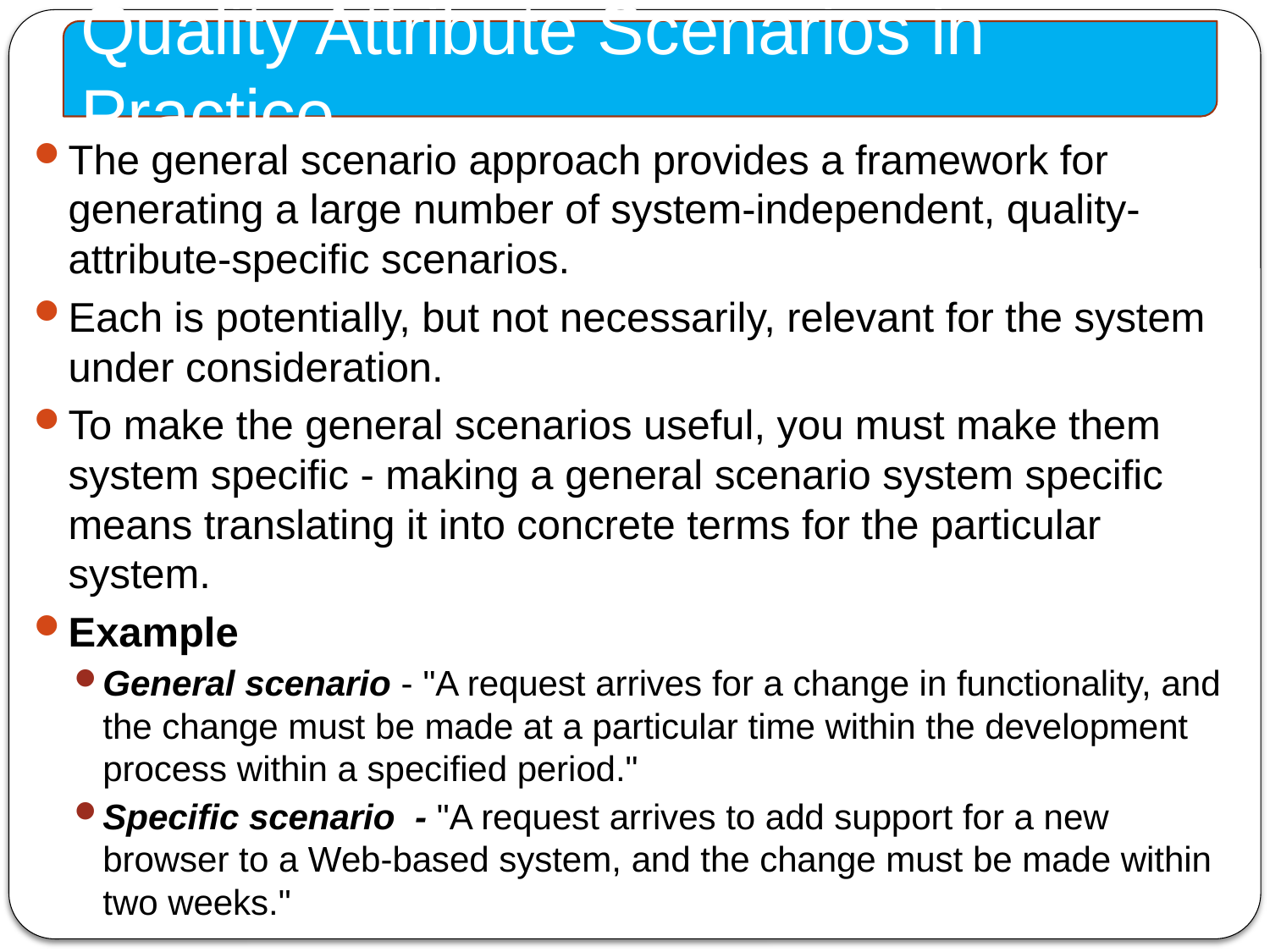

Quality Attribute Scenarios in Practice
The general scenario approach provides a framework for generating a large number of system-independent, quality-attribute-specific scenarios.
Each is potentially, but not necessarily, relevant for the system under consideration.
To make the general scenarios useful, you must make them system specific - making a general scenario system specific means translating it into concrete terms for the particular system.
Example
General scenario - "A request arrives for a change in functionality, and the change must be made at a particular time within the development process within a specified period."
Specific scenario  - "A request arrives to add support for a new browser to a Web-based system, and the change must be made within two weeks."